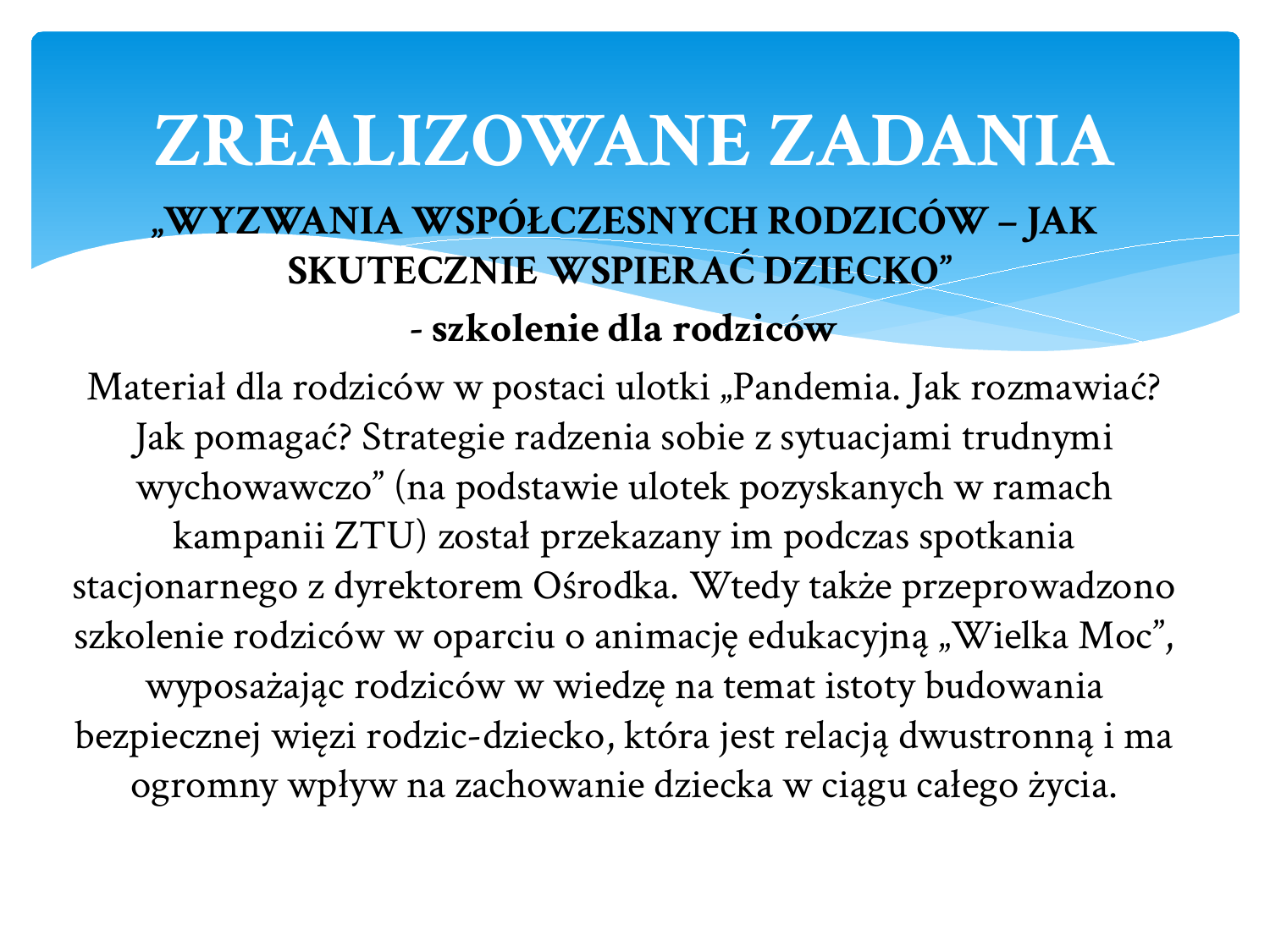

# ZREALIZOWANE ZADANIA
„WYZWANIA WSPÓŁCZESNYCH RODZICÓW – JAK SKUTECZNIE WSPIERAĆ DZIECKO”
- szkolenie dla rodziców
Materiał dla rodziców w postaci ulotki „Pandemia. Jak rozmawiać? Jak pomagać? Strategie radzenia sobie z sytuacjami trudnymi wychowawczo” (na podstawie ulotek pozyskanych w ramach kampanii ZTU) został przekazany im podczas spotkania stacjonarnego z dyrektorem Ośrodka. Wtedy także przeprowadzono szkolenie rodziców w oparciu o animację edukacyjną „Wielka Moc”, wyposażając rodziców w wiedzę na temat istoty budowania bezpiecznej więzi rodzic-dziecko, która jest relacją dwustronną i ma ogromny wpływ na zachowanie dziecka w ciągu całego życia.